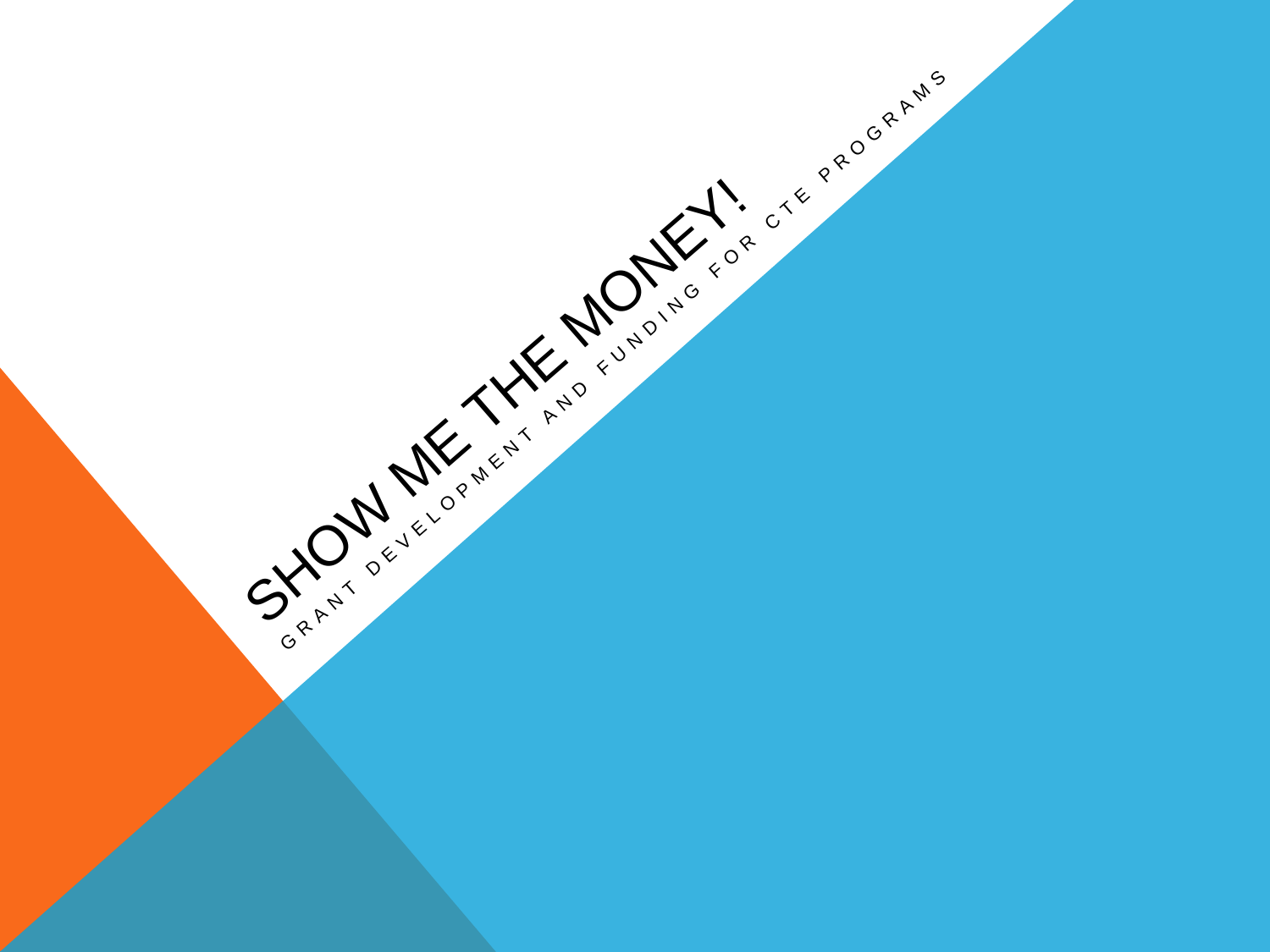

# SHOW ME THE MONEY!
GRANT DEVELOPMENT AND FUNDING FOR CTE PROGRAMS